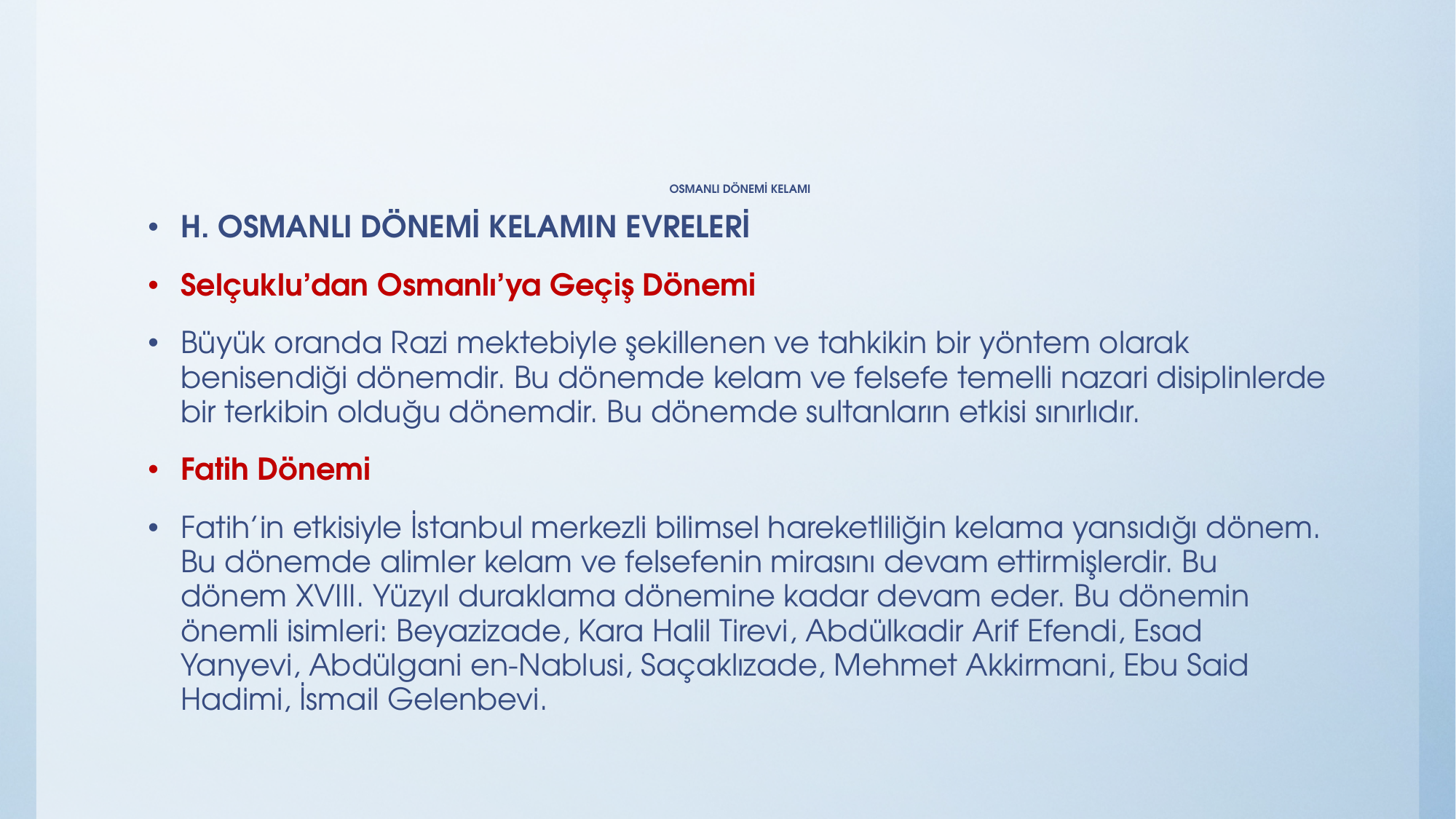

# OSMANLI DÖNEMİ KELAMI
H. OSMANLI DÖNEMİ KELAMIN EVRELERİ
Selçuklu’dan Osmanlı’ya Geçiş Dönemi
Büyük oranda Razi mektebiyle şekillenen ve tahkikin bir yöntem olarak benisendiği dönemdir. Bu dönemde kelam ve felsefe temelli nazari disiplinlerde bir terkibin olduğu dönemdir. Bu dönemde sultanların etkisi sınırlıdır.
Fatih Dönemi
Fatih’in etkisiyle İstanbul merkezli bilimsel hareketliliğin kelama yansıdığı dönem. Bu dönemde alimler kelam ve felsefenin mirasını devam ettirmişlerdir. Bu dönem XVIII. Yüzyıl duraklama dönemine kadar devam eder. Bu dönemin önemli isimleri: Beyazizade, Kara Halil Tirevi, Abdülkadir Arif Efendi, Esad Yanyevi, Abdülgani en-Nablusi, Saçaklızade, Mehmet Akkirmani, Ebu Said Hadimi, İsmail Gelenbevi.